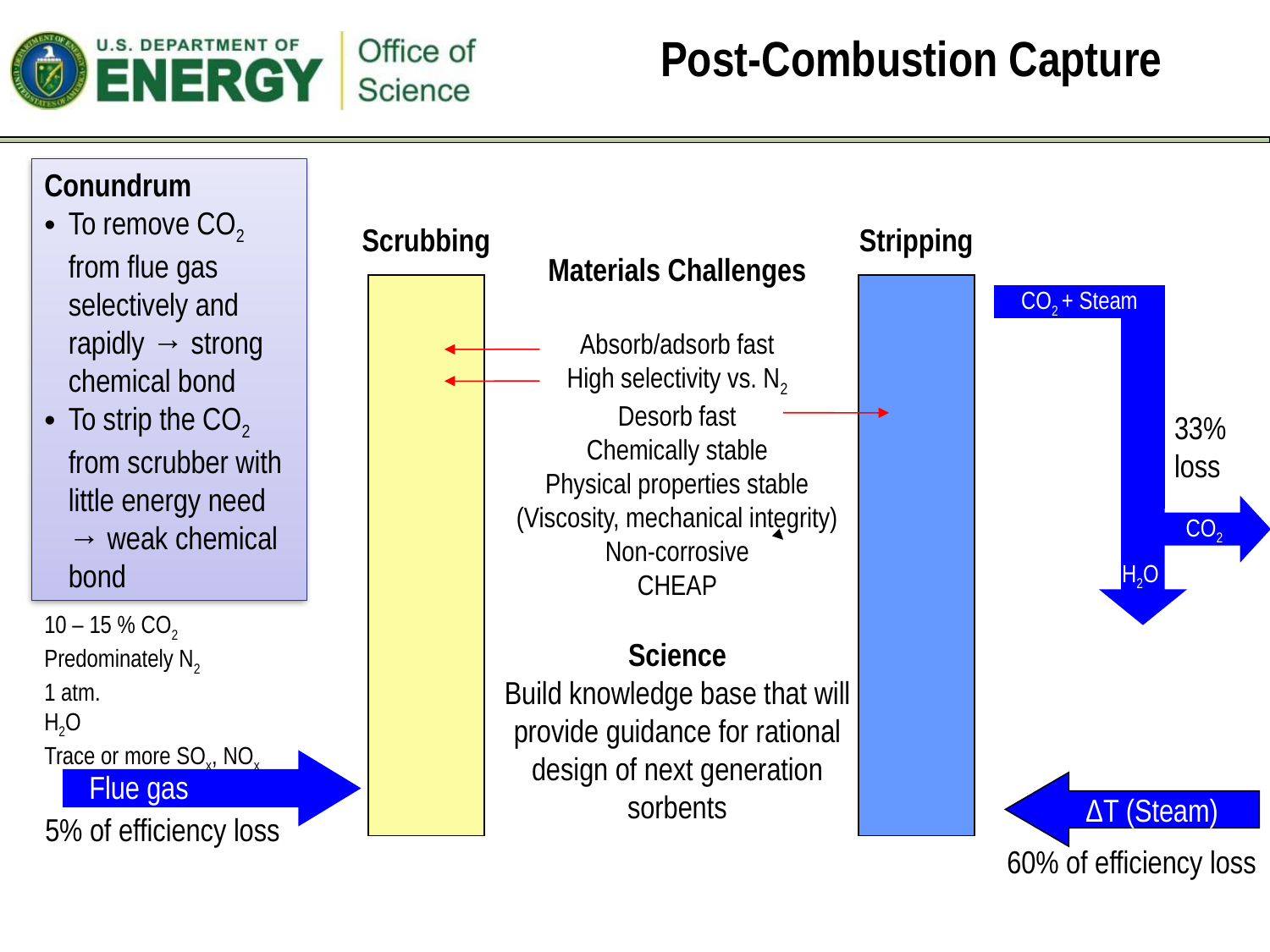

#
Post-Combustion Capture

Conundrum
To remove CO2 from flue gas selectively and rapidly → strong chemical bond
To strip the CO2 from scrubber with little energy need → weak chemical bond
Scrubbing
Stripping

CO2 + Steam

CO2
H2O

Flue gas
 ΔT (Steam)
Materials Challenges

Absorb/adsorb fast
High selectivity vs. N2
Desorb fast
Chemically stable
Physical properties stable
(Viscosity, mechanical integrity)
Non-corrosive
CHEAP

Science
Build knowledge base that will provide guidance for rational design of next generation sorbents

33%
loss
10 – 15 % CO2
Predominately N2
1 atm.
H2O
Trace or more SOx, NOx
5% of efficiency loss
60% of efficiency loss